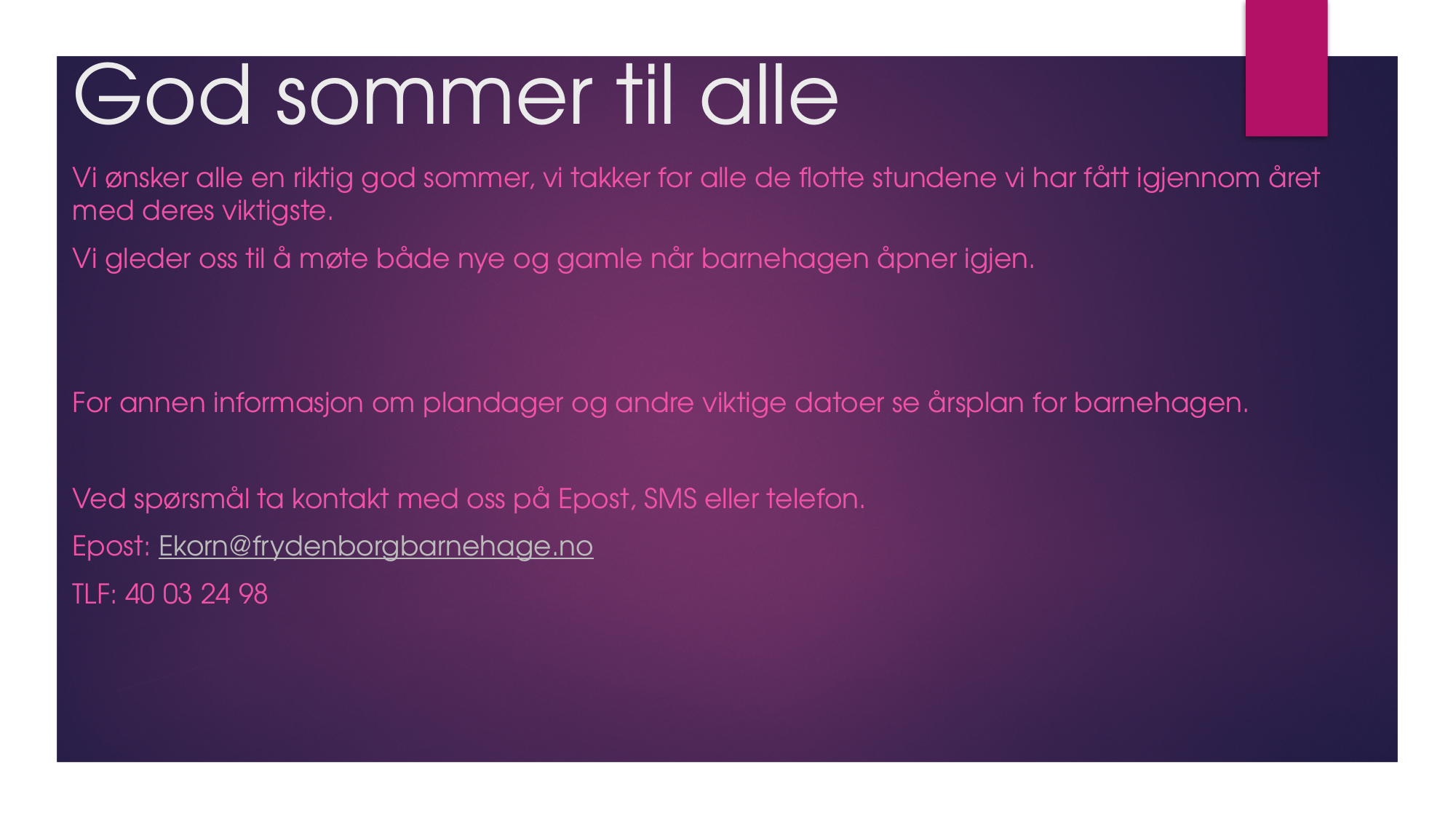

# God sommer til alle
Vi ønsker alle en riktig god sommer, vi takker for alle de flotte stundene vi har fått igjennom året med deres viktigste.
Vi gleder oss til å møte både nye og gamle når barnehagen åpner igjen.

For annen informasjon om plandager og andre viktige datoer se årsplan for barnehagen.

Ved spørsmål ta kontakt med oss på Epost, SMS eller telefon.
Epost: Ekorn@frydenborgbarnehage.no
TLF: 40 03 24 98